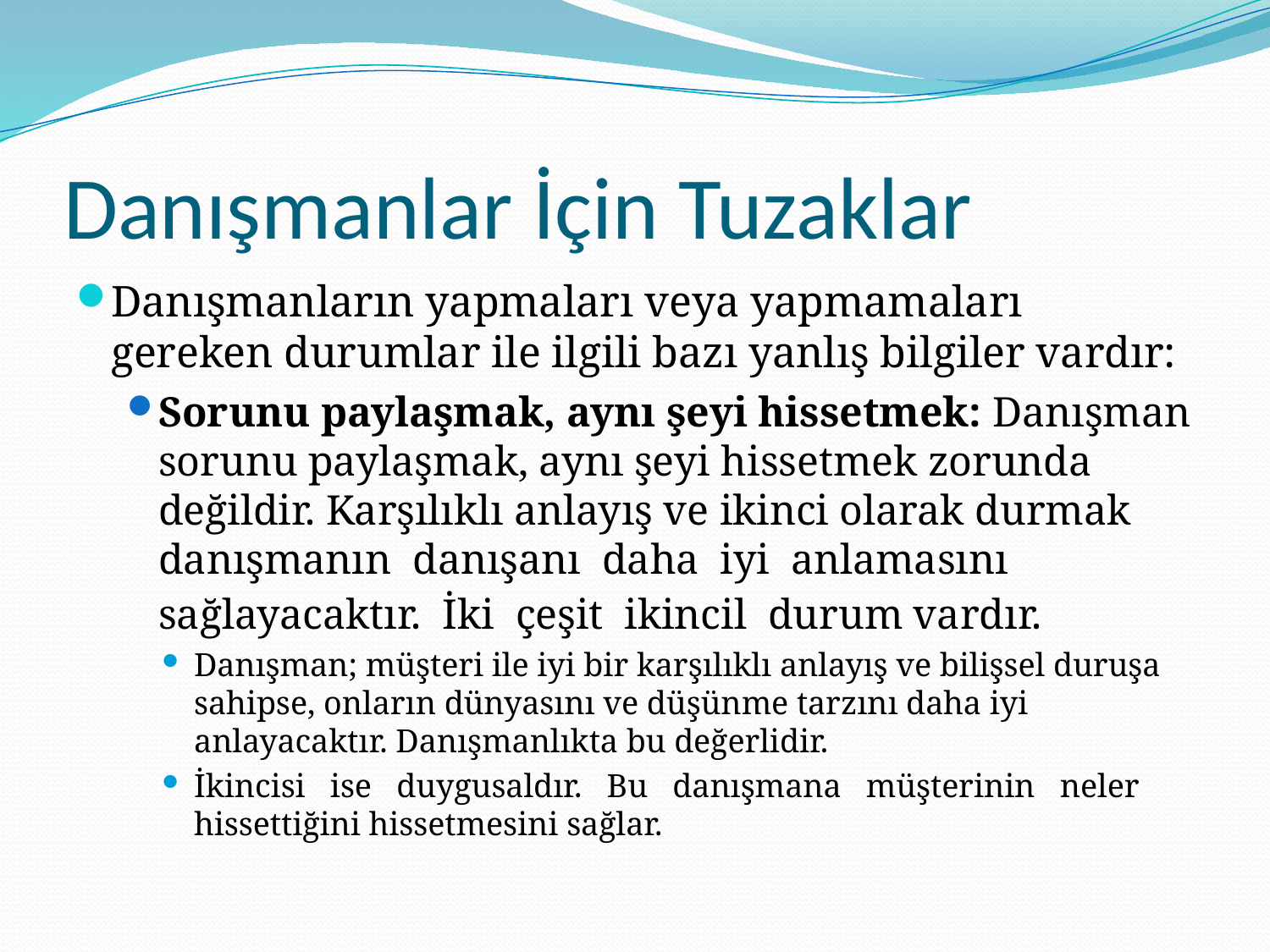

# Danışmanlar İçin Tuzaklar
Danışmanların yapmaları veya yapmamaları gereken durumlar ile ilgili bazı yanlış bilgiler vardır:
Sorunu paylaşmak, aynı şeyi hissetmek: Danışman sorunu paylaşmak, aynı şeyi hissetmek zorunda değildir. Karşılıklı anlayış ve ikinci olarak durmak danışmanın  danışanı  daha  iyi  anlamasını  sağlayacaktır.  İki  çeşit  ikincil  durum vardır.
Danışman; müşteri ile iyi bir karşılıklı anlayış ve bilişsel duruşa sahipse, onların dünyasını ve düşünme tarzını daha iyi anlayacaktır. Danışmanlıkta bu değerlidir.
İkincisi   ise   duygusaldır.   Bu   danışmana   müşterinin   neler   hissettiğini hissetmesini sağlar.